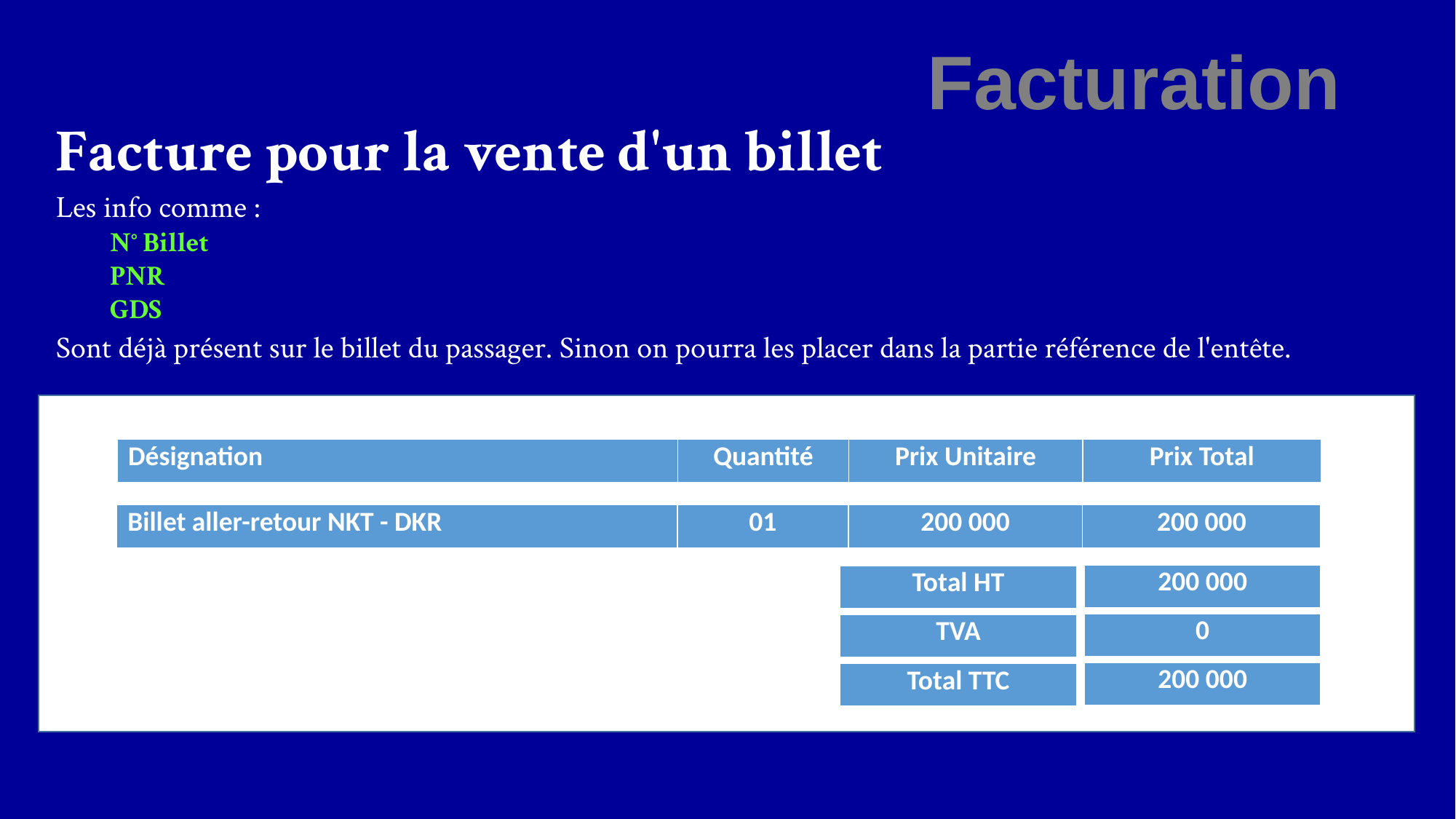

Facturation
Facture pour la vente d'un billet
Les info comme :
N° Billet
PNR
GDS
Sont déjà présent sur le billet du passager. Sinon on pourra les placer dans la partie référence de l'entête.

| Désignation | Quantité | Prix Unitaire | Prix Total |
| --- | --- | --- | --- |
| Billet aller-retour NKT - DKR | 01 | 200 000 | 200 000 |
| --- | --- | --- | --- |
| 200 000 |
| --- |
| Total HT |
| --- |
| 0 |
| --- |
| TVA |
| --- |
| 200 000 |
| --- |
| Total TTC |
| --- |